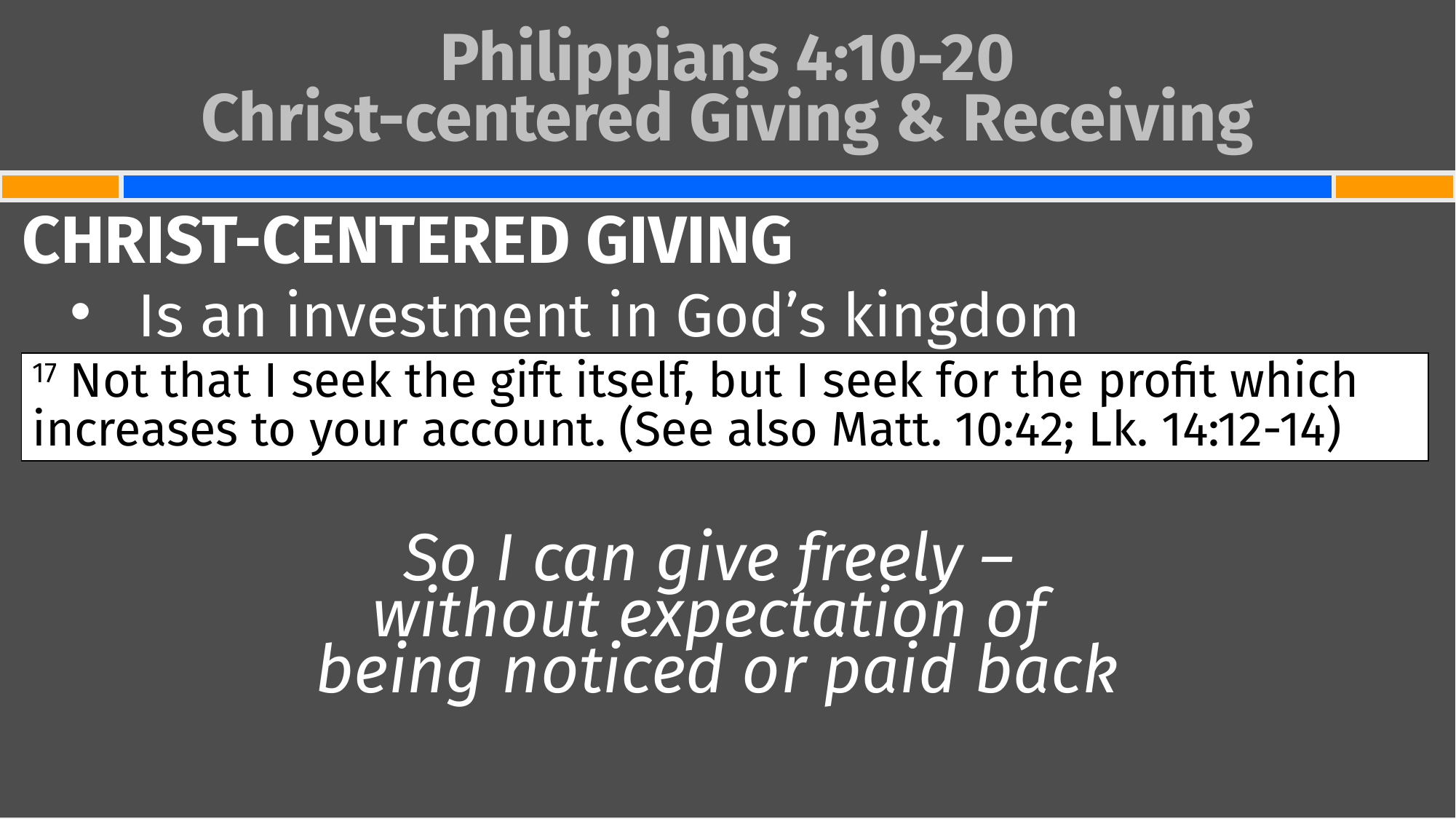

# Philippians 4:10-20 Christ-centered Giving & Receiving

CHRIST-CENTERED GIVING
Is an investment in God’s kingdom

So I can give freely –
without expectation of
being noticed or paid back
17 Not that I seek the gift itself, but I seek for the profit which increases to your account. (See also Matt. 10:42; Lk. 14:12-14)